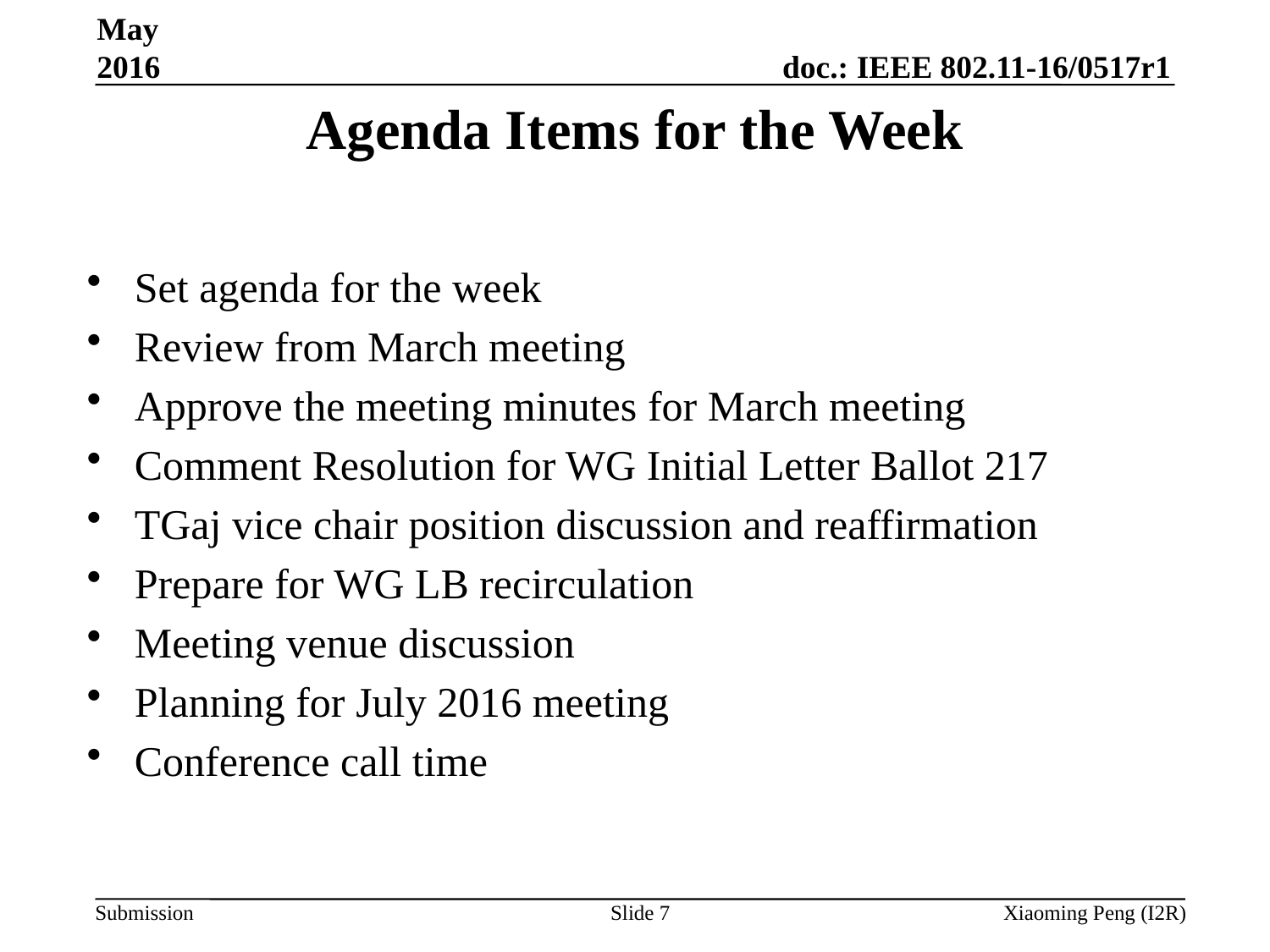

May 2016
# Agenda Items for the Week
Set agenda for the week
Review from March meeting
Approve the meeting minutes for March meeting
Comment Resolution for WG Initial Letter Ballot 217
TGaj vice chair position discussion and reaffirmation
Prepare for WG LB recirculation
Meeting venue discussion
Planning for July 2016 meeting
Conference call time

Slide 7
Xiaoming Peng (I2R)